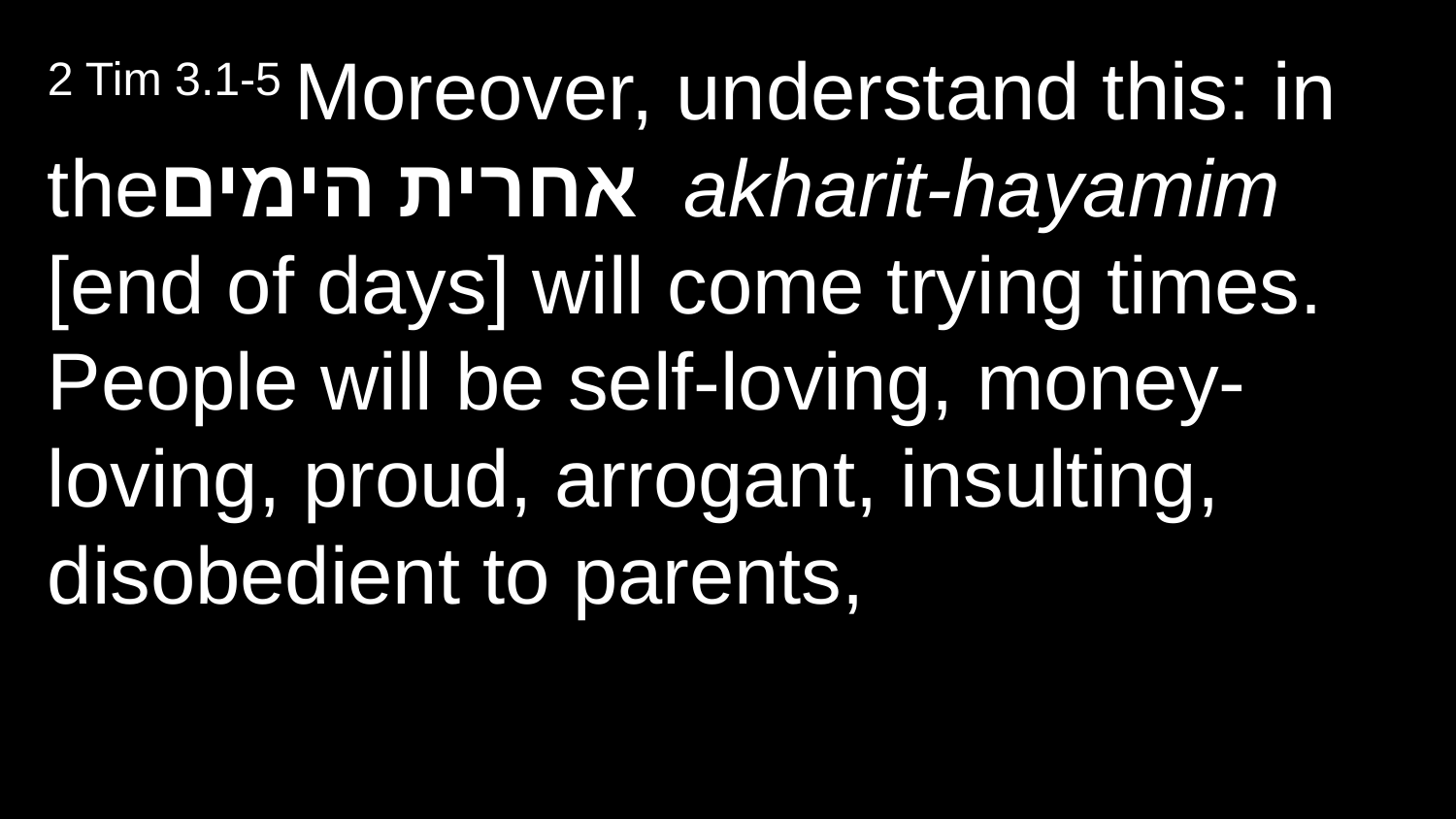

2 Tim 3.1-5 Moreover, understand this: in theאחרית הימים  akharit-hayamim [end of days] will come trying times.  People will be self-loving, money-loving, proud, arrogant, insulting, disobedient to parents,